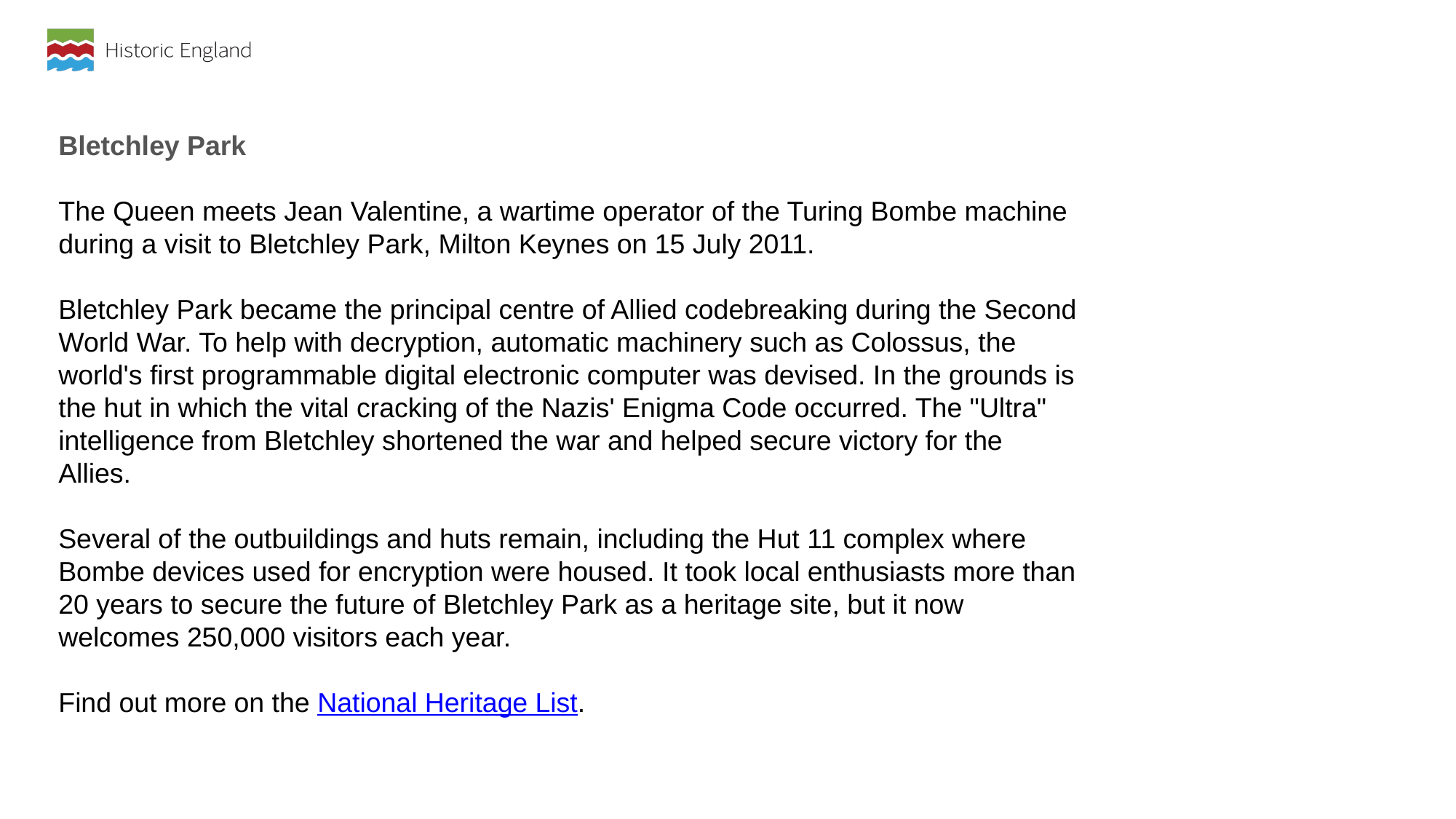

Bletchley Park

The Queen meets Jean Valentine, a wartime operator of the Turing Bombe machine during a visit to Bletchley Park, Milton Keynes on 15 July 2011.

Bletchley Park became the principal centre of Allied codebreaking during the Second World War. To help with decryption, automatic machinery such as Colossus, the world's first programmable digital electronic computer was devised. In the grounds is the hut in which the vital cracking of the Nazis' Enigma Code occurred. The "Ultra" intelligence from Bletchley shortened the war and helped secure victory for the Allies.

Several of the outbuildings and huts remain, including the Hut 11 complex where Bombe devices used for encryption were housed. It took local enthusiasts more than 20 years to secure the future of Bletchley Park as a heritage site, but it now welcomes 250,000 visitors each year.

Find out more on the National Heritage List.